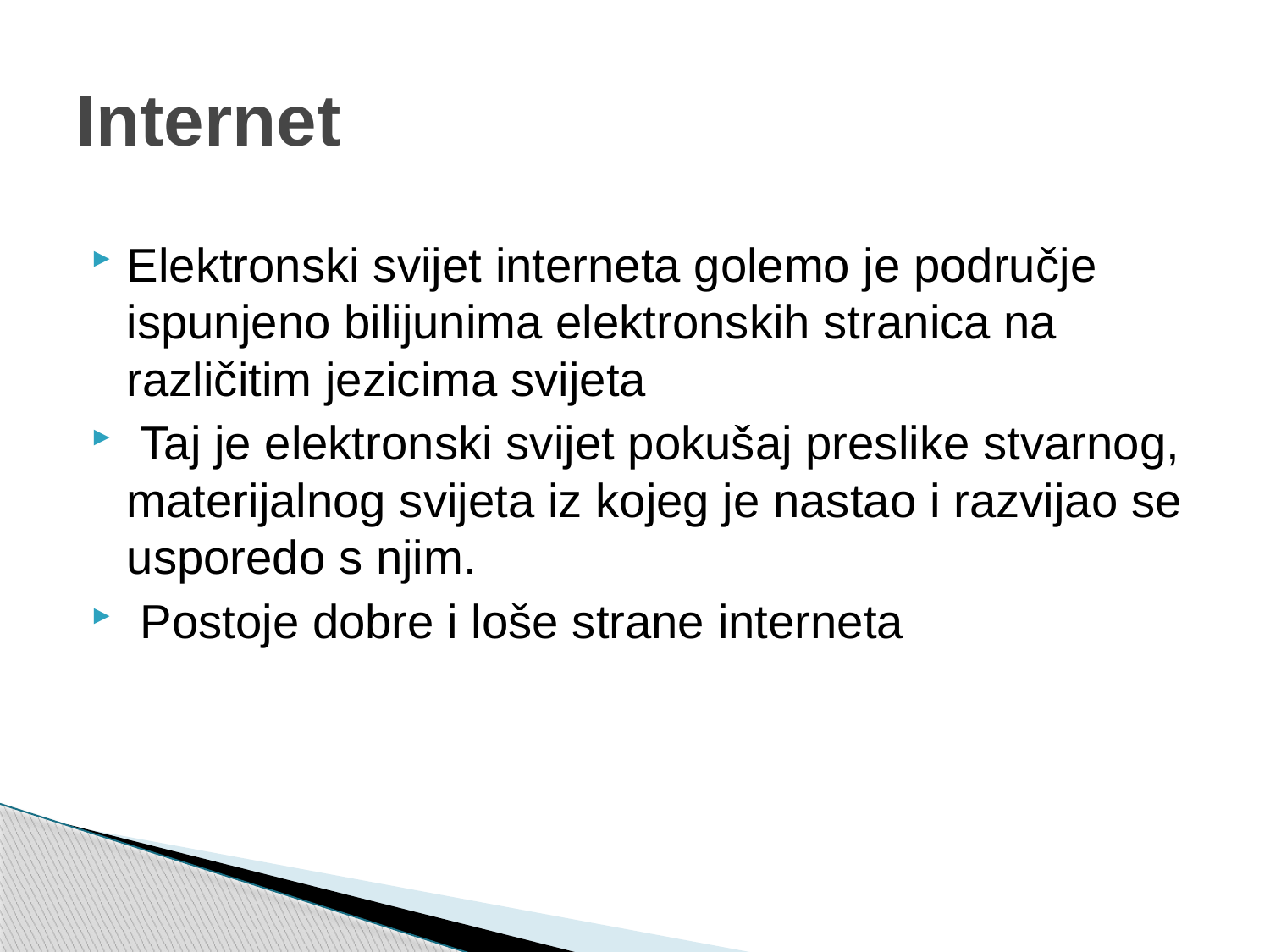

# Internet
Elektronski svijet interneta golemo je područje ispunjeno bilijunima elektronskih stranica na različitim jezicima svijeta
 Taj je elektronski svijet pokušaj preslike stvarnog, materijalnog svijeta iz kojeg je nastao i razvijao se usporedo s njim.
 Postoje dobre i loše strane interneta